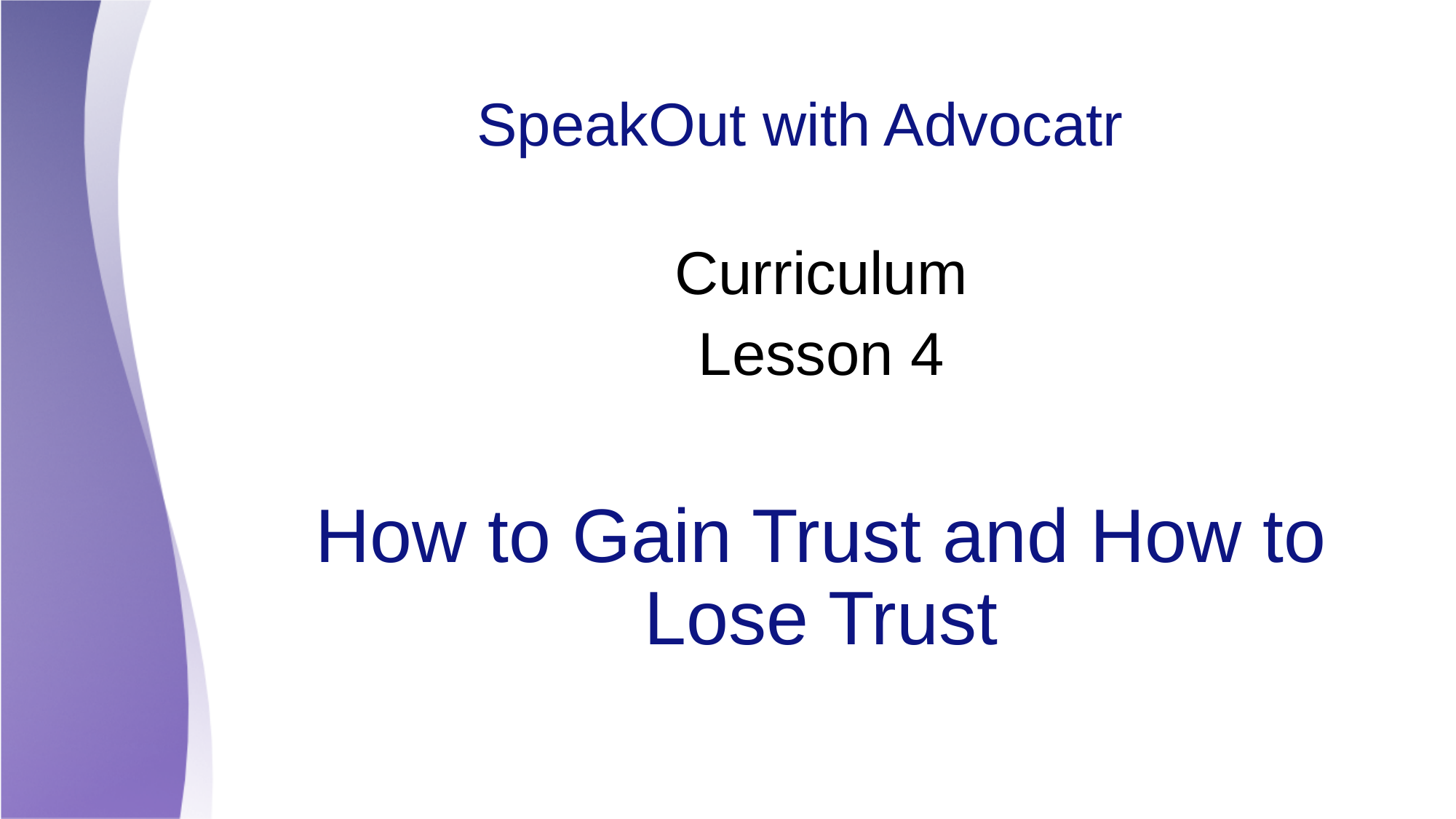

# SpeakOut with Advocatr
Curriculum
Lesson 4

How to Gain Trust and How to Lose Trust